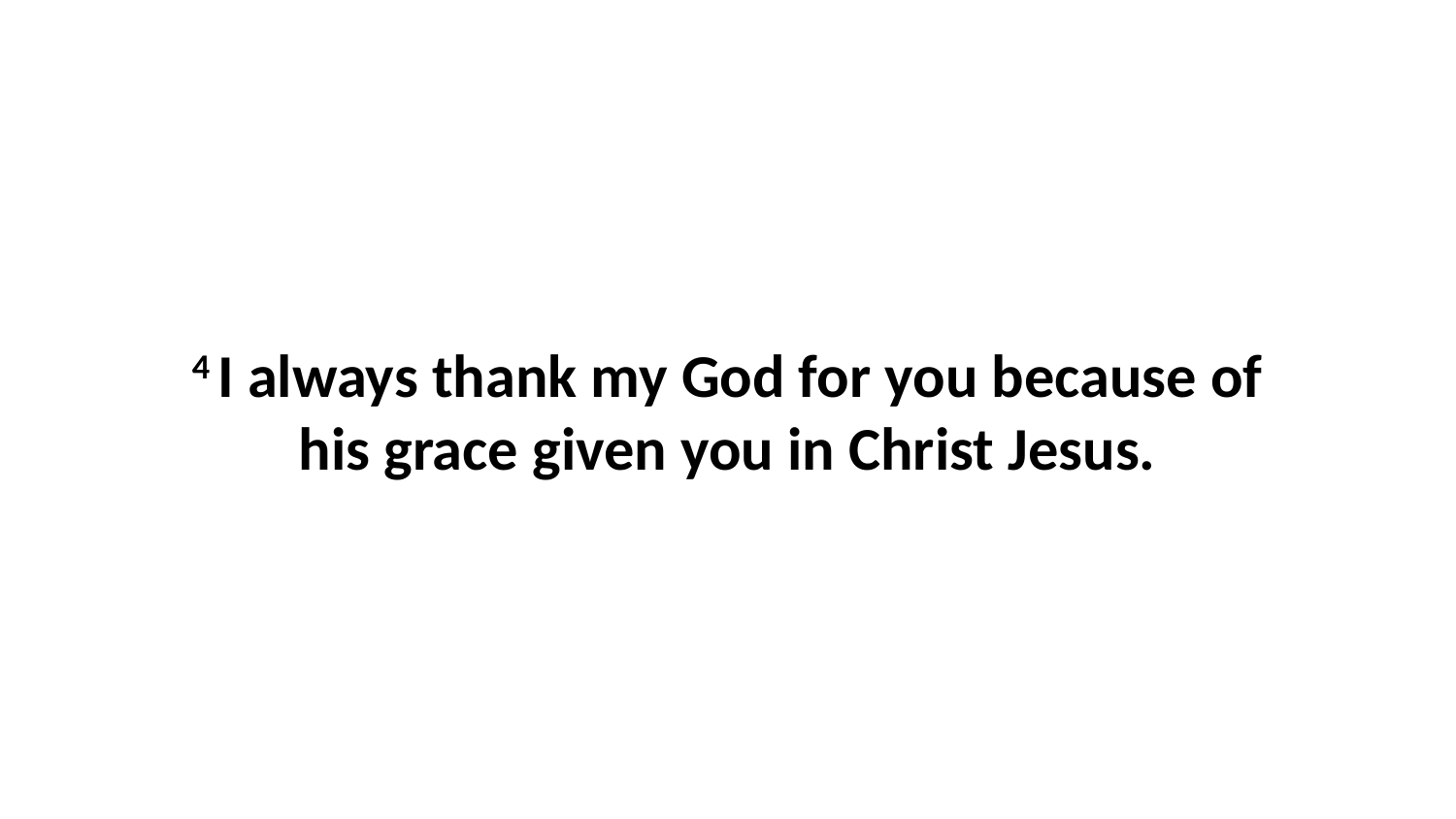

4 I always thank my God for you because of his grace given you in Christ Jesus.